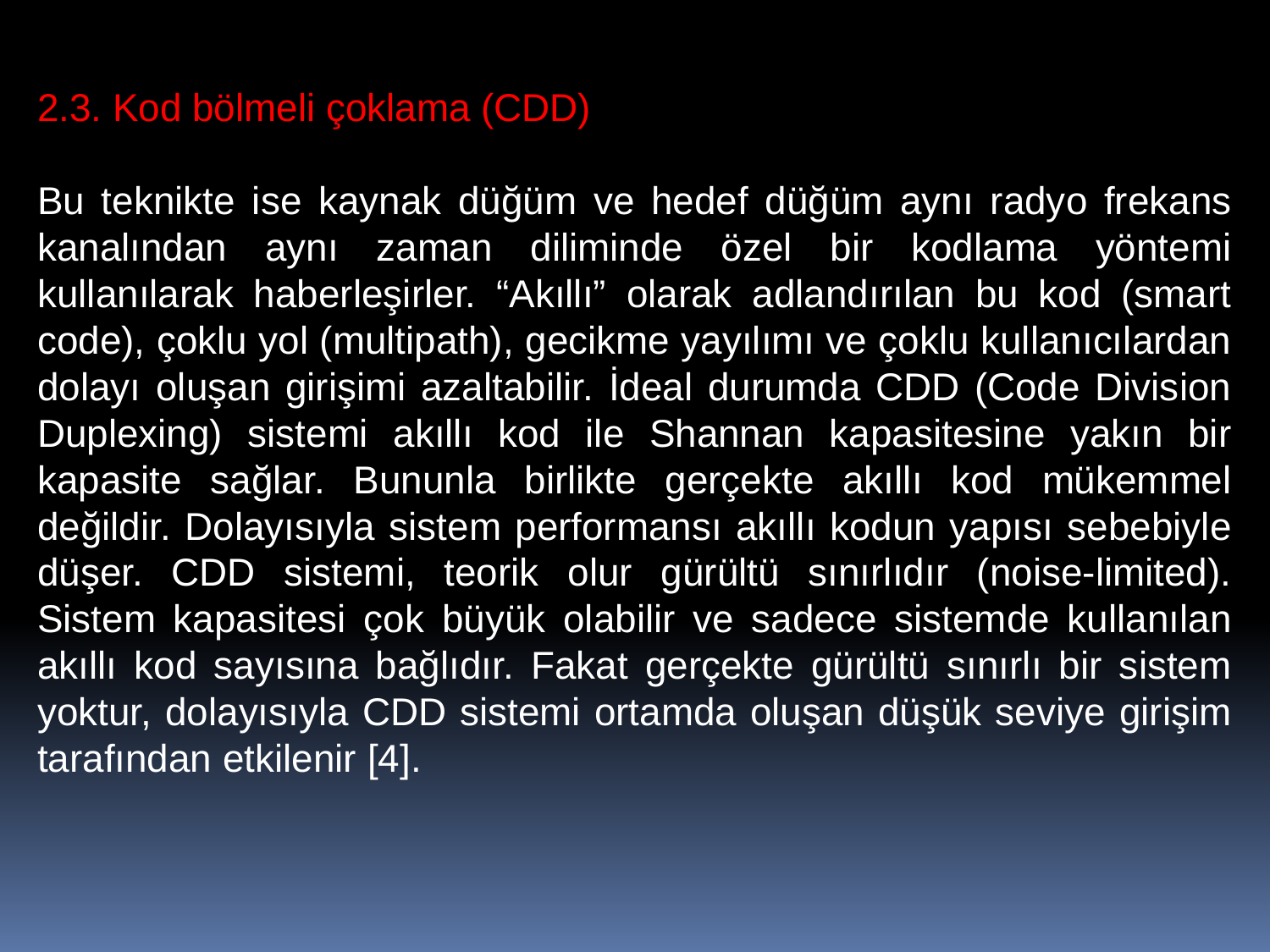

2.3. Kod bölmeli çoklama (CDD)

Bu teknikte ise kaynak düğüm ve hedef düğüm aynı radyo frekans kanalından aynı zaman diliminde özel bir kodlama yöntemi kullanılarak haberleşirler. “Akıllı” olarak adlandırılan bu kod (smart code), çoklu yol (multipath), gecikme yayılımı ve çoklu kullanıcılardan dolayı oluşan girişimi azaltabilir. İdeal durumda CDD (Code Division Duplexing) sistemi akıllı kod ile Shannan kapasitesine yakın bir kapasite sağlar. Bununla birlikte gerçekte akıllı kod mükemmel değildir. Dolayısıyla sistem performansı akıllı kodun yapısı sebebiyle düşer. CDD sistemi, teorik olur gürültü sınırlıdır (noise-limited). Sistem kapasitesi çok büyük olabilir ve sadece sistemde kullanılan akıllı kod sayısına bağlıdır. Fakat gerçekte gürültü sınırlı bir sistem yoktur, dolayısıyla CDD sistemi ortamda oluşan düşük seviye girişim tarafından etkilenir [4].